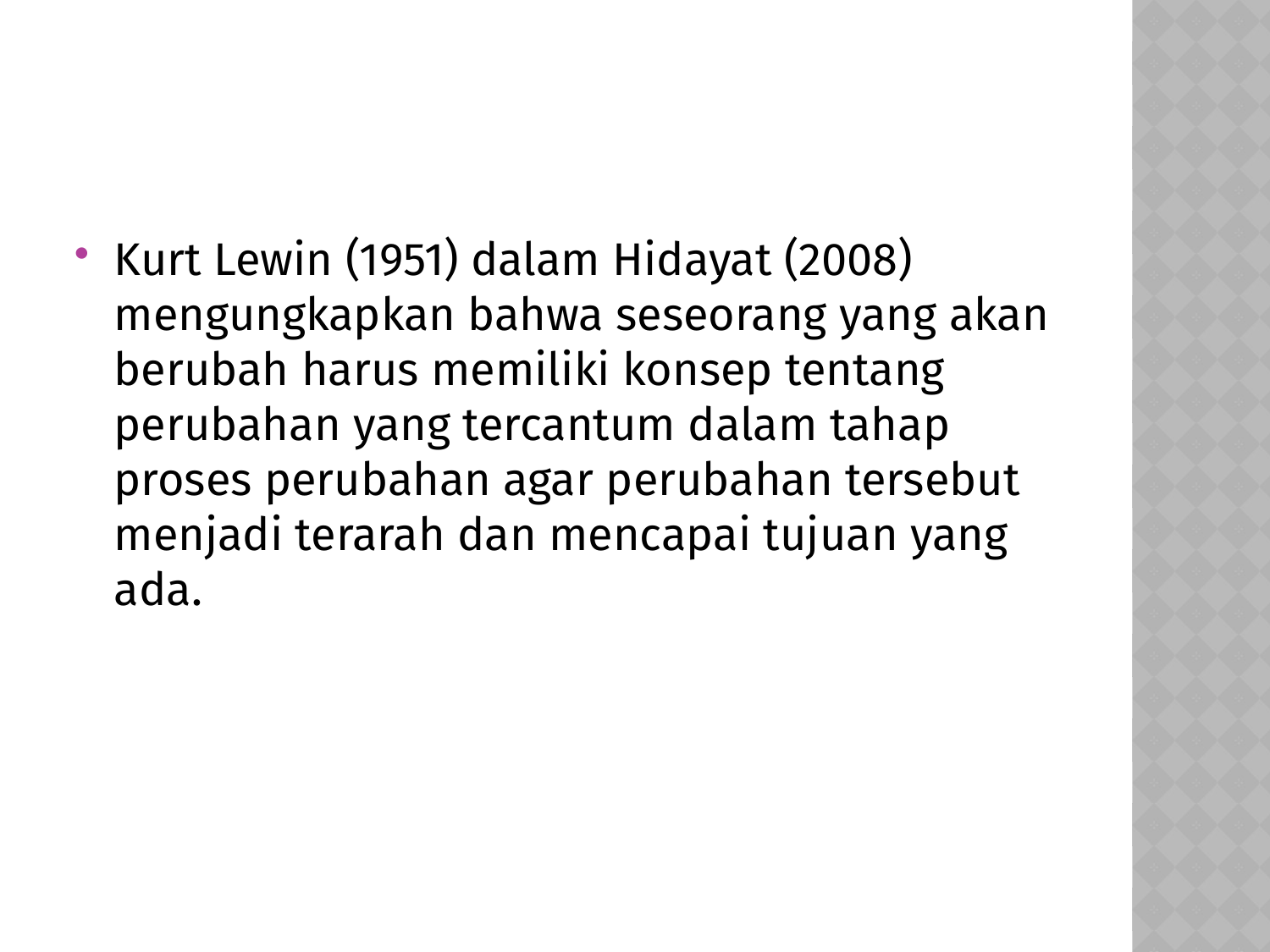

#
Kurt Lewin (1951) dalam Hidayat (2008) mengungkapkan bahwa seseorang yang akan berubah harus memiliki konsep tentang perubahan yang tercantum dalam tahap proses perubahan agar perubahan tersebut menjadi terarah dan mencapai tujuan yang ada.